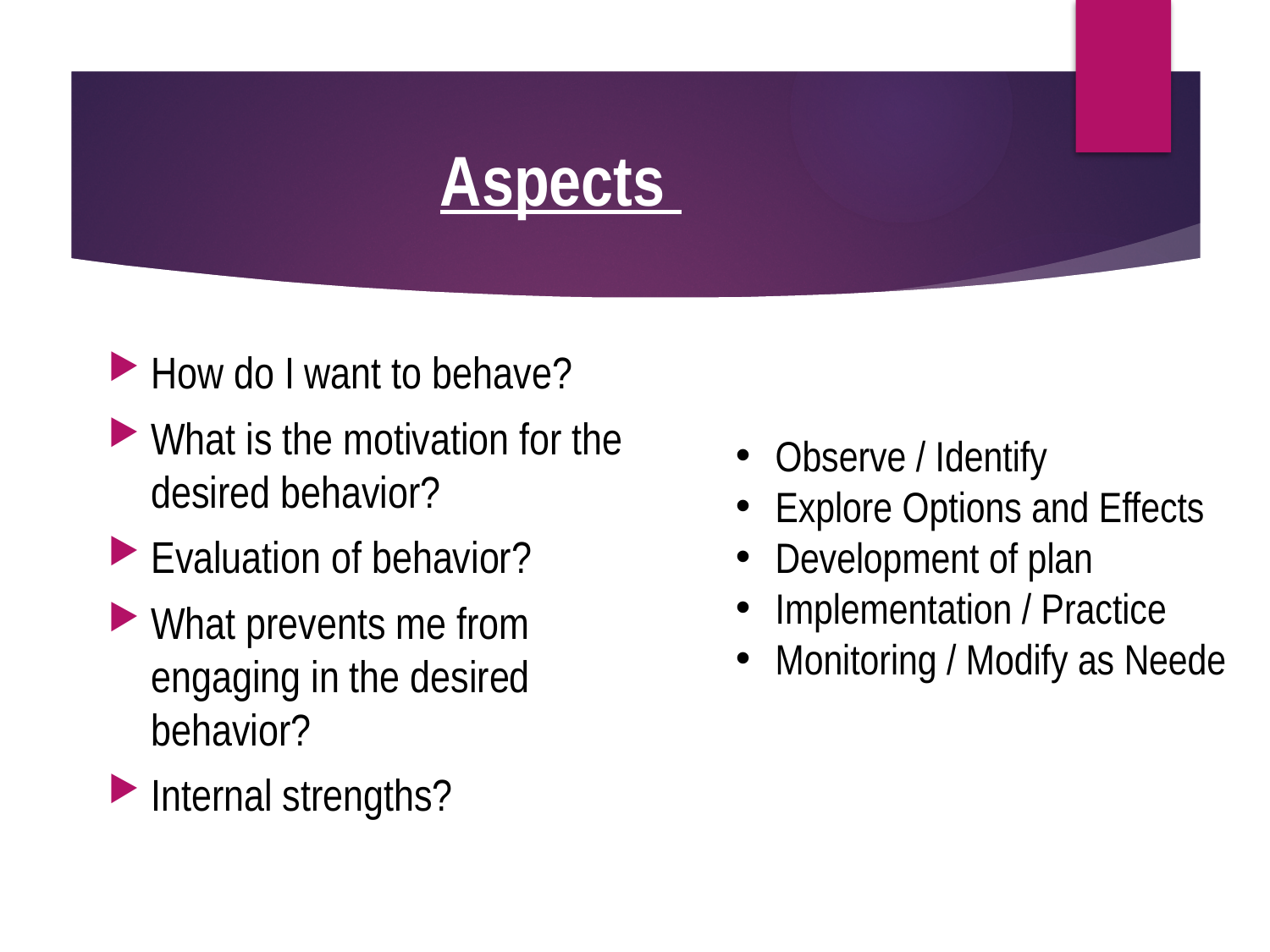

# Aspects
How do I want to behave?
What is the motivation for the desired behavior?
Evaluation of behavior?
What prevents me from engaging in the desired behavior?
Internal strengths?

Observe / Identify
Explore Options and Effects
Development of plan
Implementation / Practice
Monitoring / Modify as Neede